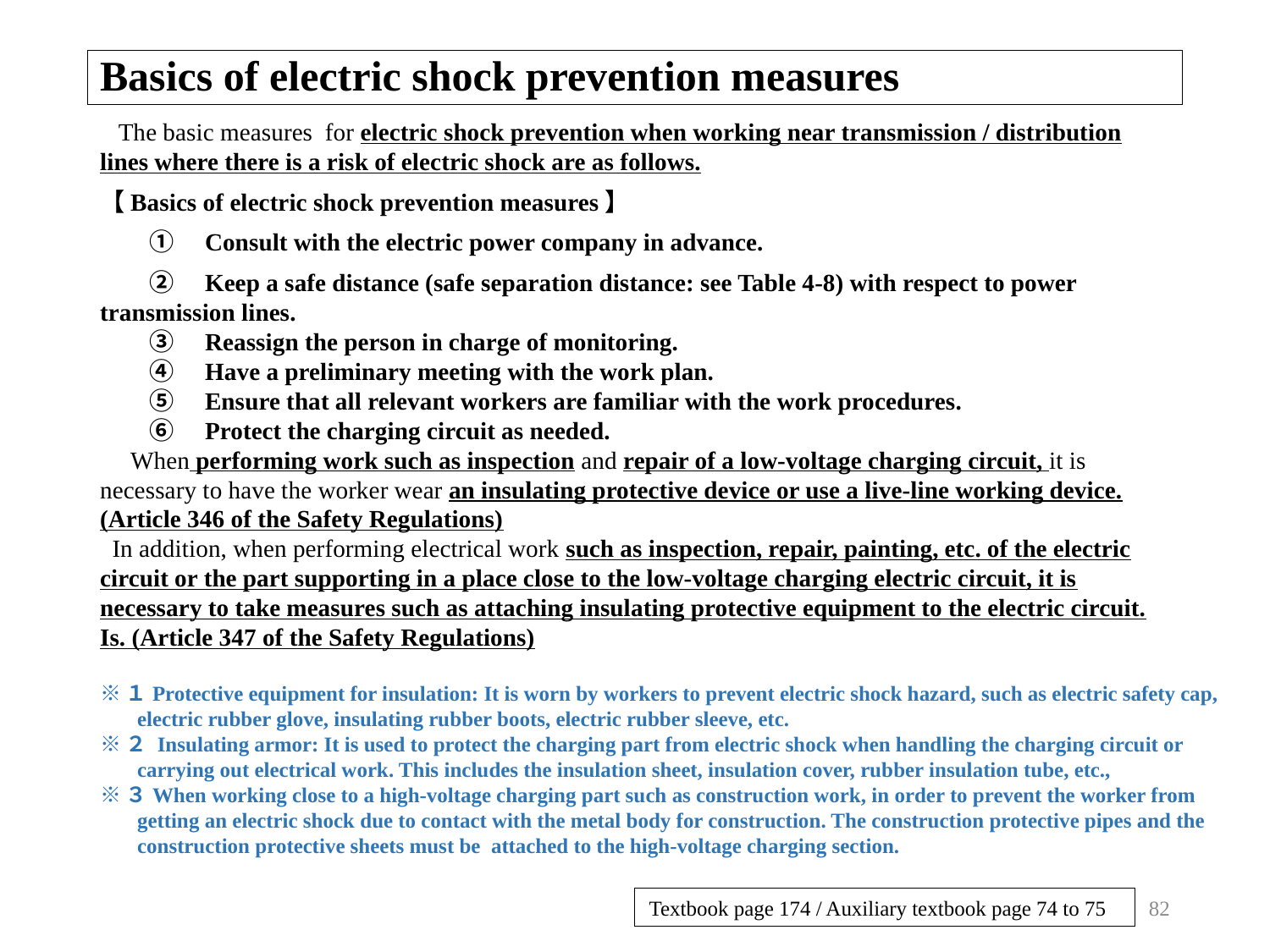

# Basics of electric shock prevention measures
   The basic measures  for electric shock prevention when working near transmission / distribution lines where there is a risk of electric shock are as follows.
【Basics of electric shock prevention measures】
　　①　Consult with the electric power company in advance.
　　②　Keep a safe distance (safe separation distance: see Table 4-8) with respect to power transmission lines.
　　③　Reassign the person in charge of monitoring.
　　④　Have a preliminary meeting with the work plan.
　　⑤　Ensure that all relevant workers are familiar with the work procedures.
　　⑥　Protect the charging circuit as needed.
　When performing work such as inspection and repair of a low-voltage charging circuit, it is necessary to have the worker wear an insulating protective device or use a live-line working device. (Article 346 of the Safety Regulations)
  In addition, when performing electrical work such as inspection, repair, painting, etc. of the electric circuit or the part supporting in a place close to the low-voltage charging electric circuit, it is necessary to take measures such as attaching insulating protective equipment to the electric circuit. Is. (Article 347 of the Safety Regulations)

※１Protective equipment for insulation: It is worn by workers to prevent electric shock hazard, such as electric safety cap, electric rubber glove, insulating rubber boots, electric rubber sleeve, etc.
※２ Insulating armor: It is used to protect the charging part from electric shock when handling the charging circuit or carrying out electrical work. This includes the insulation sheet, insulation cover, rubber insulation tube, etc.,
※３When working close to a high-voltage charging part such as construction work, in order to prevent the worker from getting an electric shock due to contact with the metal body for construction. The construction protective pipes and the construction protective sheets must be  attached to the high-voltage charging section.
82
Textbook page 174 / Auxiliary textbook page 74 to 75